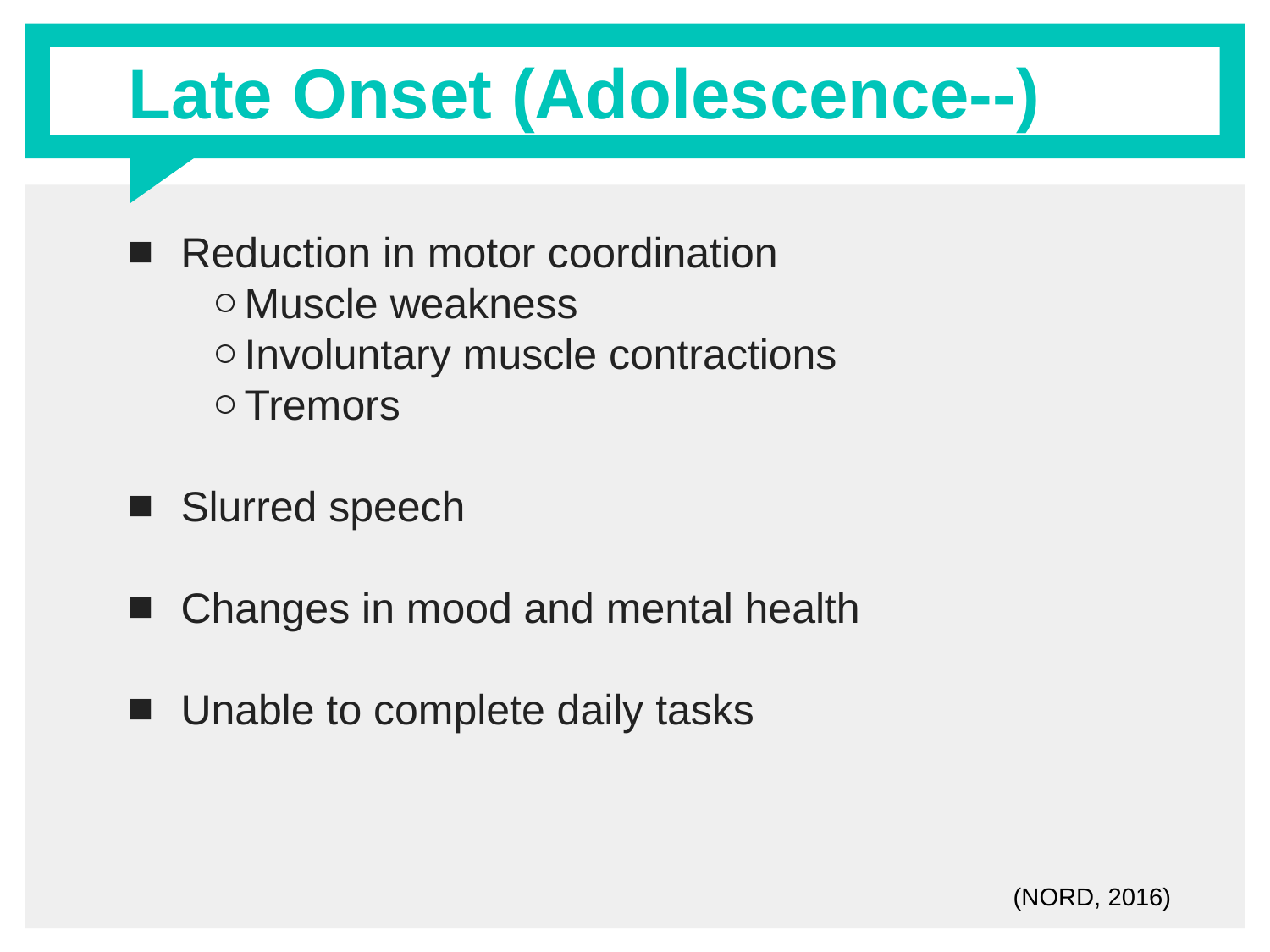

# Late Onset (Adolescence--)
Reduction in motor coordination
Muscle weakness
Involuntary muscle contractions
Tremors

Slurred speech

Changes in mood and mental health

Unable to complete daily tasks
(NORD, 2016)